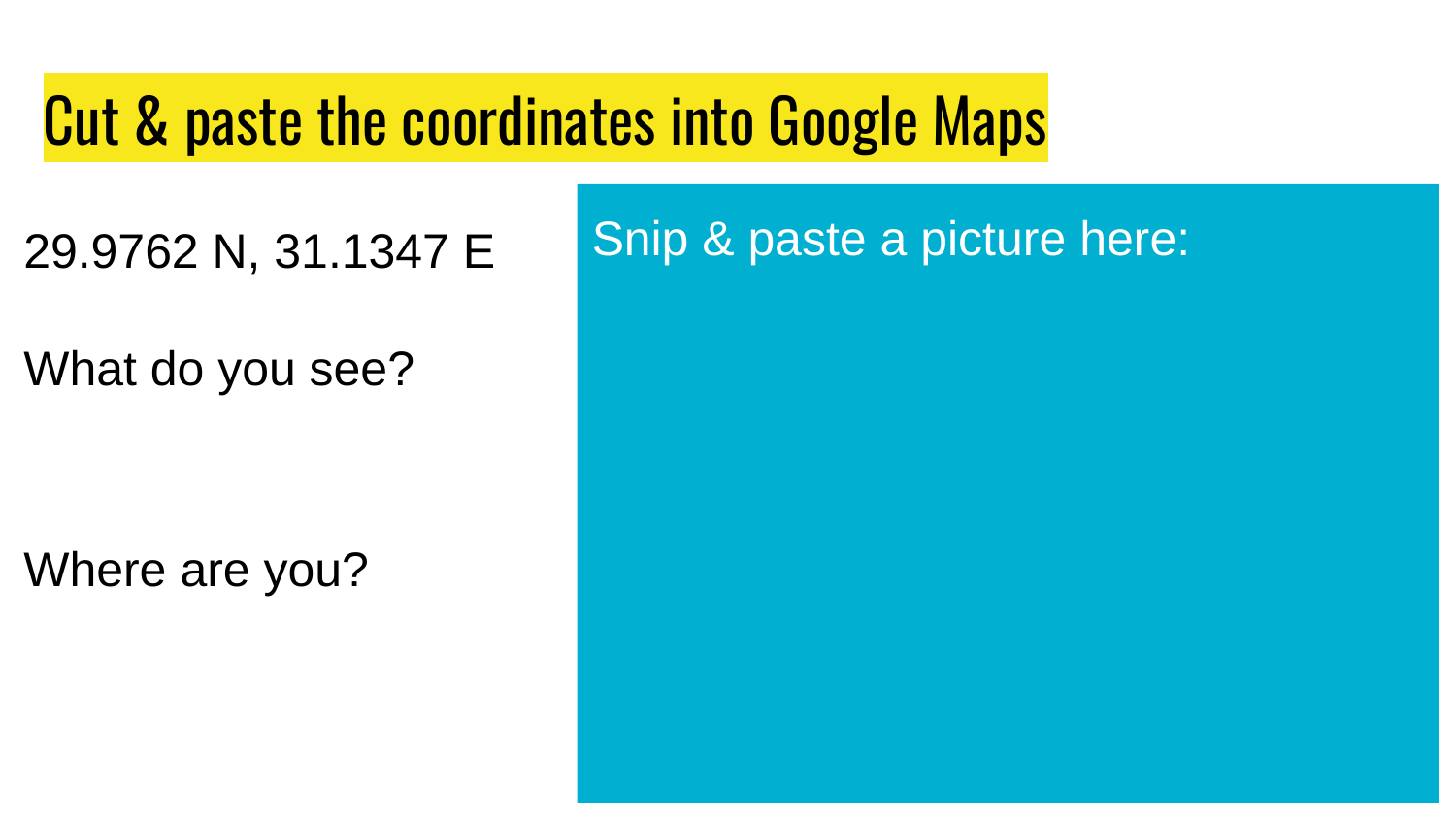

# Cut & paste the coordinates into Google Maps
Snip & paste a picture here:
29.9762 N, 31.1347 E

What do you see?

Where are you?